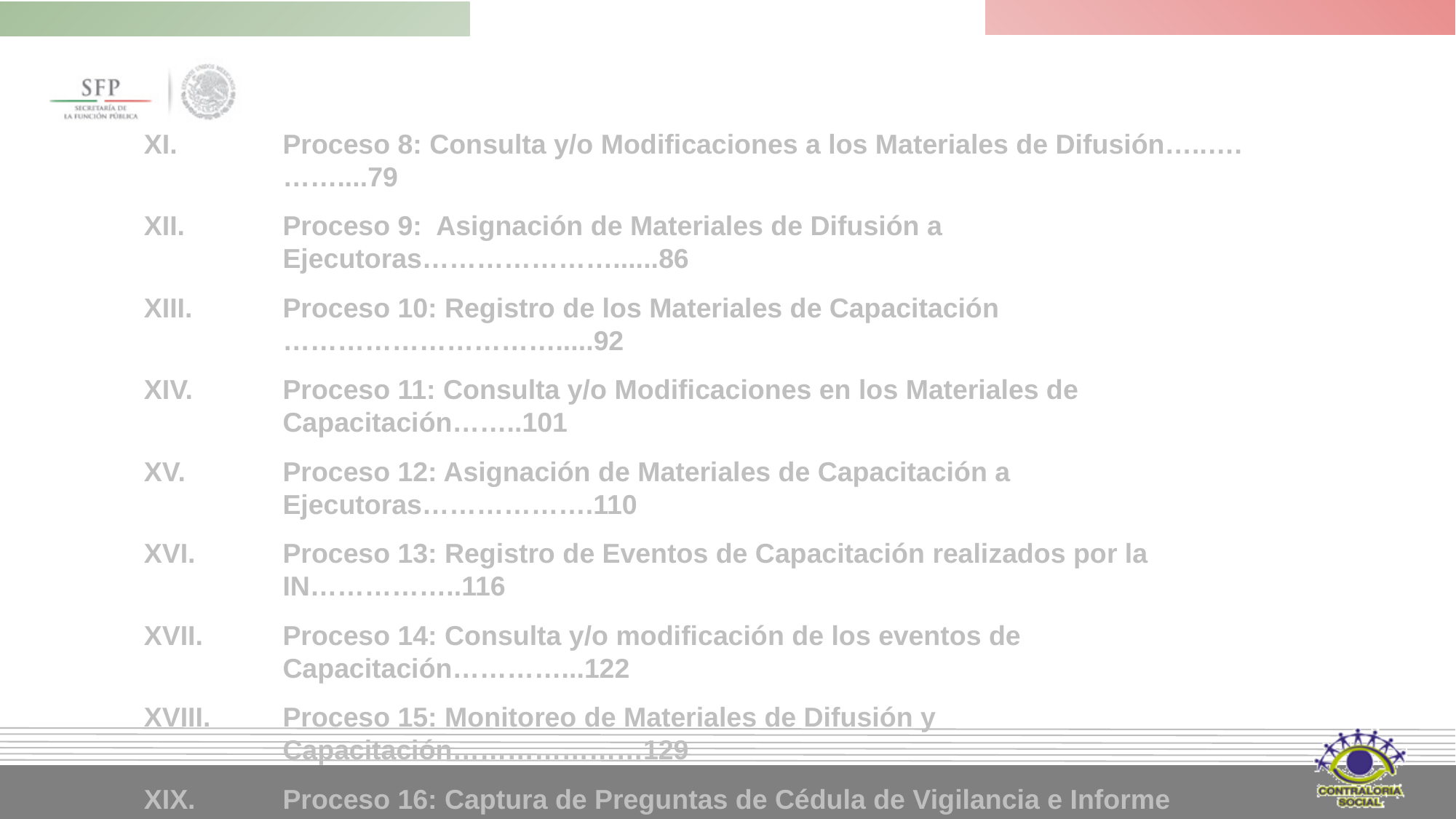

Proceso 8: Consulta y/o Modificaciones a los Materiales de Difusión…..….……....79
Proceso 9:  Asignación de Materiales de Difusión a Ejecutoras…………………......86
Proceso 10: Registro de los Materiales de Capacitación ………………………….....92
Proceso 11: Consulta y/o Modificaciones en los Materiales de Capacitación……..101
Proceso 12: Asignación de Materiales de Capacitación a Ejecutoras……………….110
Proceso 13: Registro de Eventos de Capacitación realizados por la IN……………..116
Proceso 14: Consulta y/o modificación de los eventos de Capacitación…………...122
Proceso 15: Monitoreo de Materiales de Difusión y Capacitación…………………129
Proceso 16: Captura de Preguntas de Cédula de Vigilancia e Informe Anual……...137
Proceso 17: Consulta de Cédulas de Vigilancia e Informes Anuales capturados…...144
Proceso 18: Descargar las respuestas de las Cédulas de Vigilancia e Informe Anual146
Proceso 19:: Reportes generados por el SICS………………………………………...151